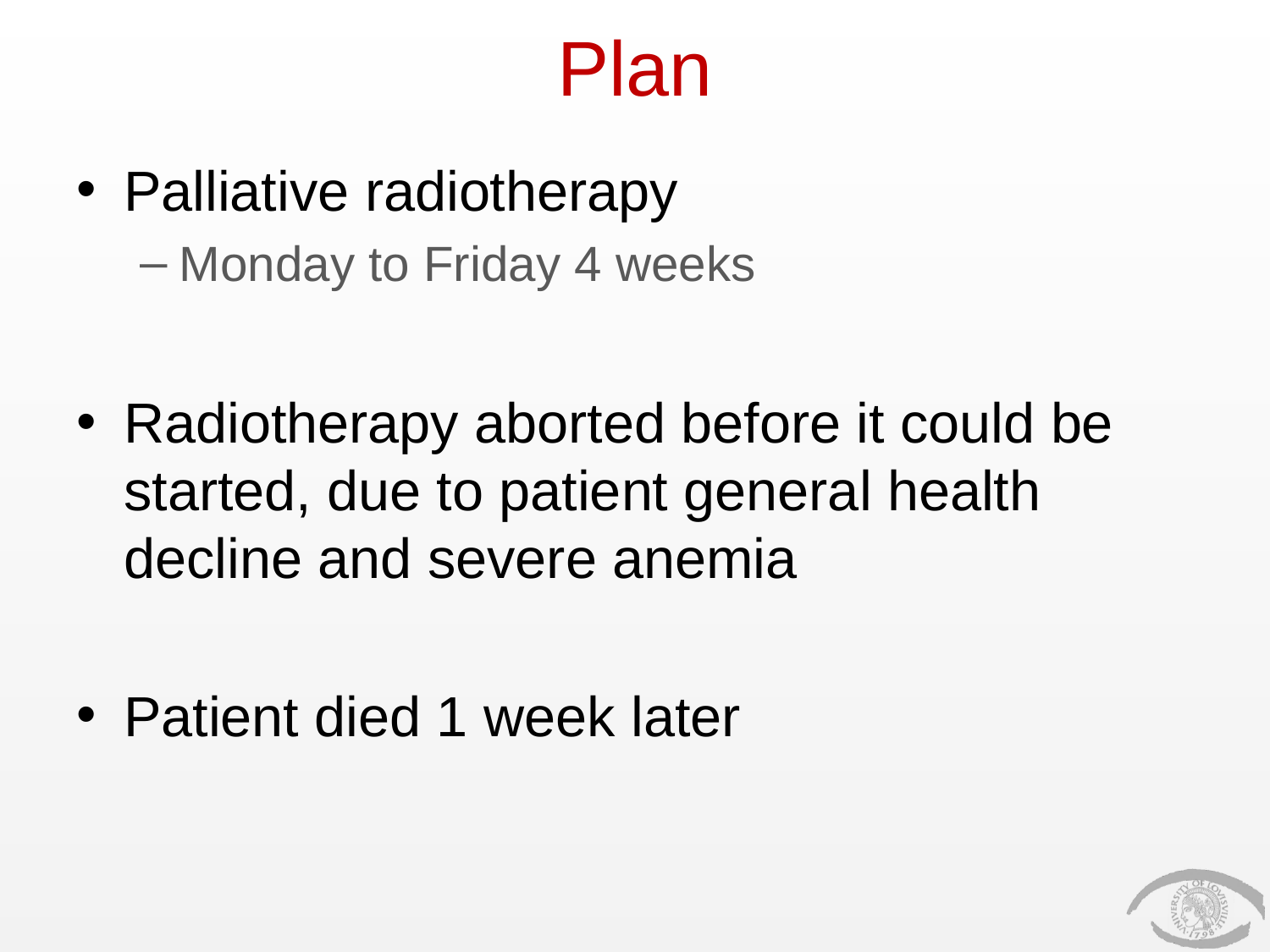

# Plan
Palliative radiotherapy
Monday to Friday 4 weeks

Radiotherapy aborted before it could be started, due to patient general health decline and severe anemia

Patient died 1 week later